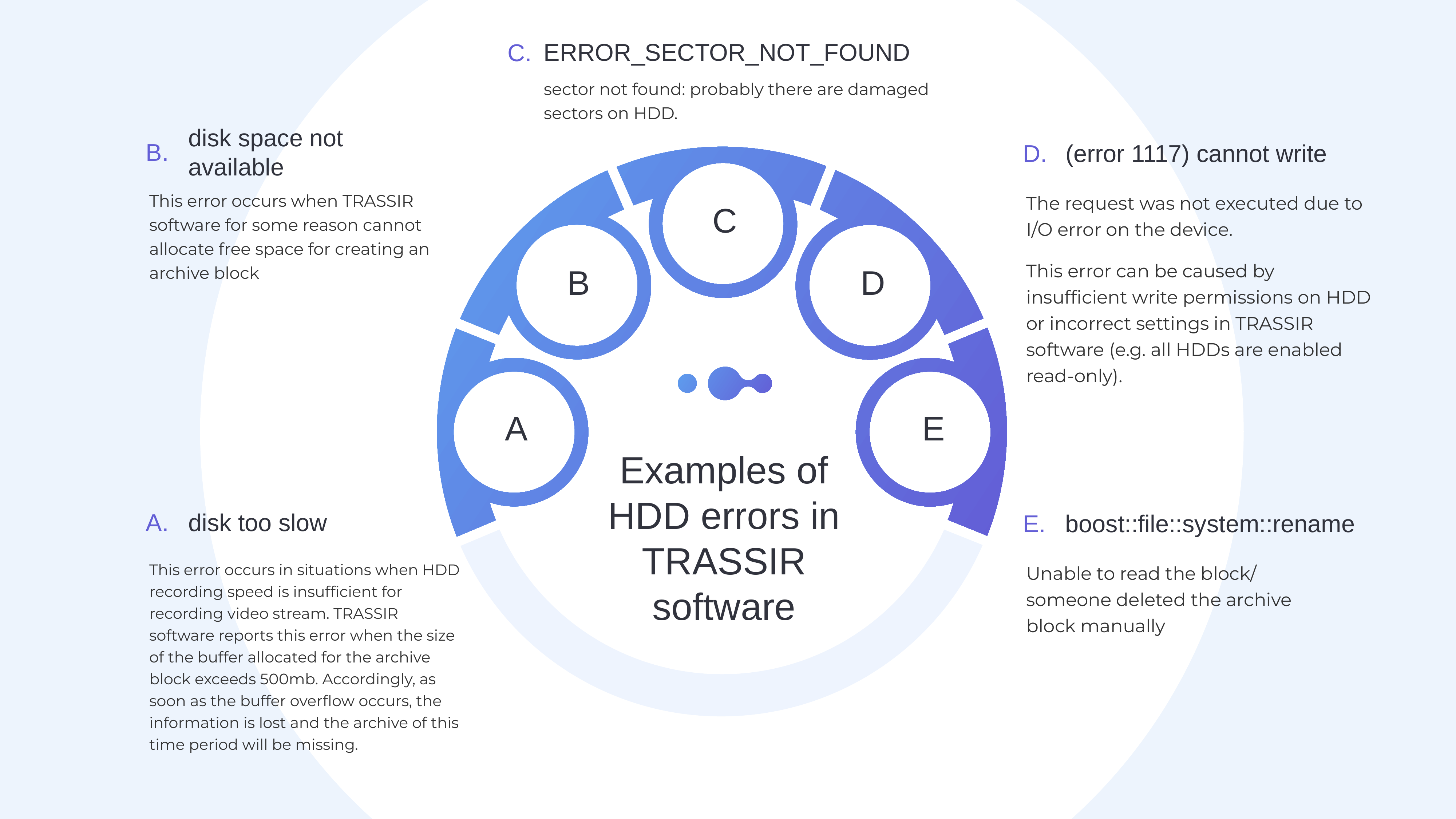

ERROR_SECTOR_NOT_FOUND
C.
sector not found: probably there are damaged sectors on HDD.
disk space not available
B.
D.
(error 1117) cannot write

C
B
D

A
E
Examples of HDD errors in TRASSIR software

This error occurs when TRASSIR software for some reason cannot allocate free space for creating an archive block
The request was not executed due to I/O error on the device.
This error can be caused by insufficient write permissions on HDD or incorrect settings in TRASSIR software (e.g. all HDDs are enabled read-only).
A.
disk too slow
E.
boost::file::system::rename
This error occurs in situations when HDD recording speed is insufficient for recording video stream. TRASSIR software reports this error when the size of the buffer allocated for the archive block exceeds 500mb. Accordingly, as soon as the buffer overflow occurs, the information is lost and the archive of this time period will be missing.
Unable to read the block/ someone deleted the archive block manually